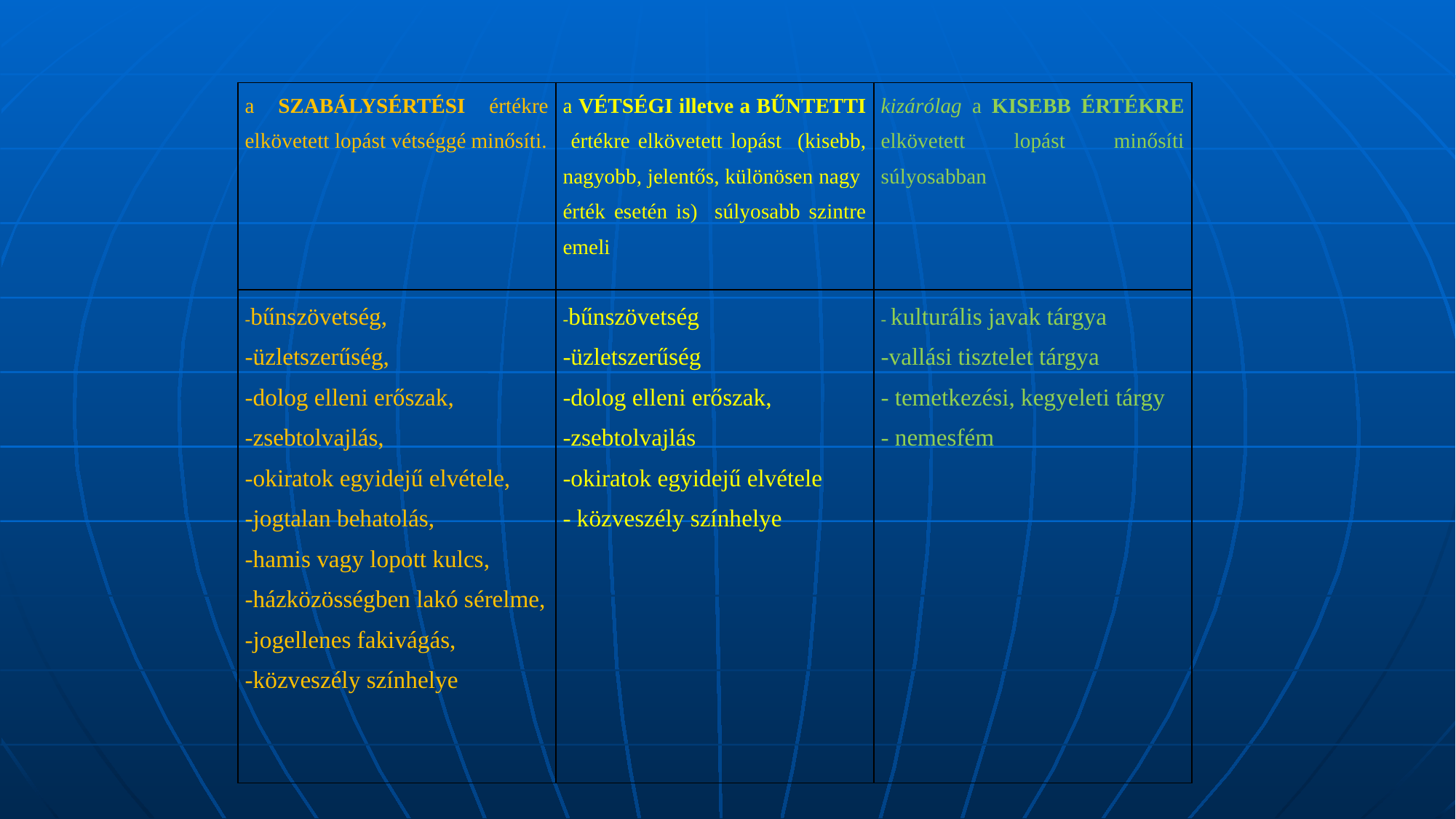

| a SZABÁLYSÉRTÉSI értékre elkövetett lopást vétséggé minősíti. | a VÉTSÉGI illetve a BŰNTETTI értékre elkövetett lopást (kisebb, nagyobb, jelentős, különösen nagy érték esetén is) súlyosabb szintre emeli | kizárólag a KISEBB ÉRTÉKRE elkövetett lopást minősíti súlyosabban |
| --- | --- | --- |
| -bűnszövetség, -üzletszerűség, -dolog elleni erőszak, -zsebtolvajlás, -okiratok egyidejű elvétele, -jogtalan behatolás, -hamis vagy lopott kulcs, -házközösségben lakó sérelme, -jogellenes fakivágás, -közveszély színhelye | -bűnszövetség -üzletszerűség -dolog elleni erőszak, -zsebtolvajlás -okiratok egyidejű elvétele - közveszély színhelye | - kulturális javak tárgya -vallási tisztelet tárgya - temetkezési, kegyeleti tárgy - nemesfém |